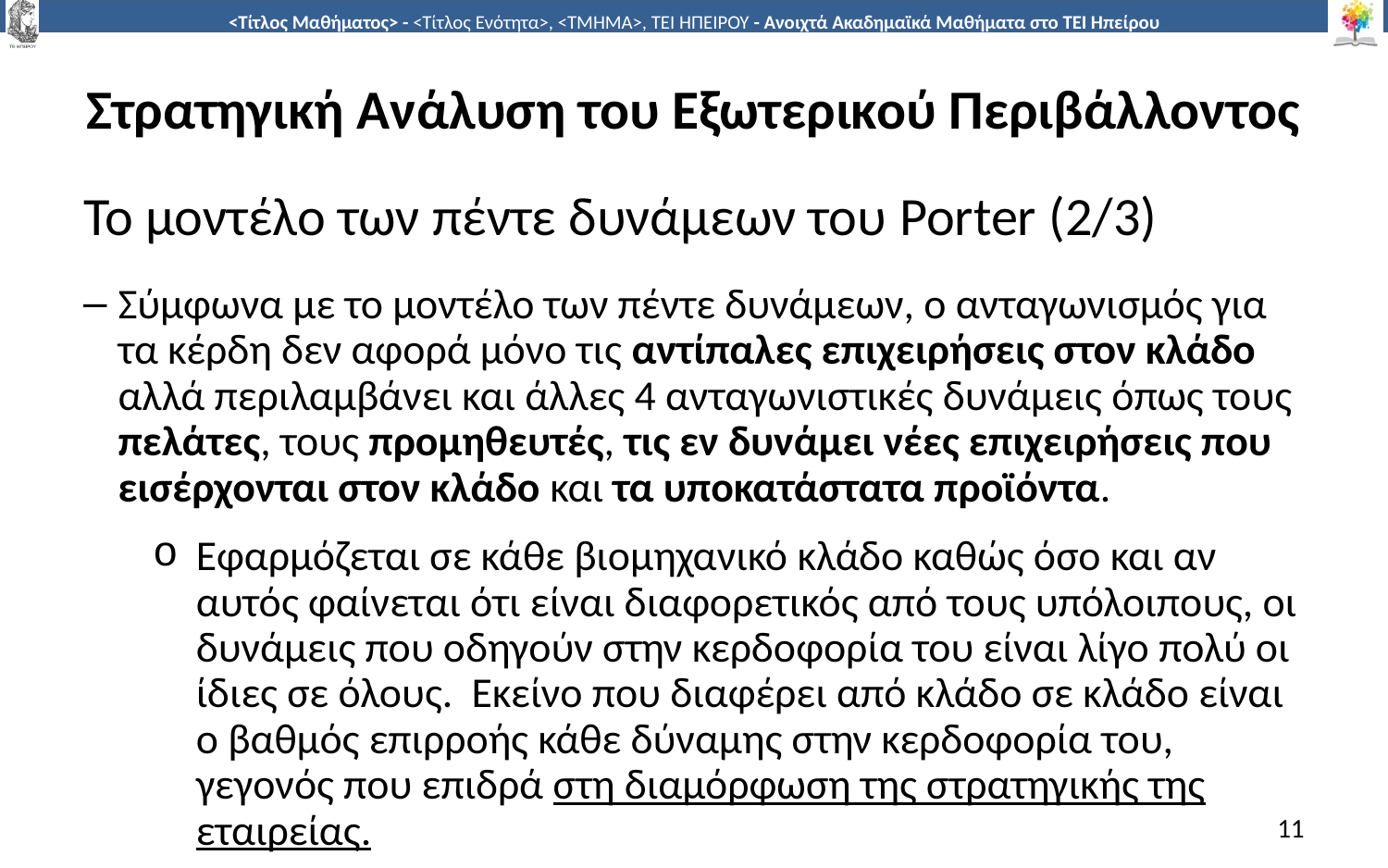

# Στρατηγική Ανάλυση του Εξωτερικού Περιβάλλοντος
Το μοντέλο των πέντε δυνάμεων του Porter (2/3)
Σύμφωνα με το μοντέλο των πέντε δυνάμεων, ο ανταγωνισμός για τα κέρδη δεν αφορά μόνο τις αντίπαλες επιχειρήσεις στον κλάδο  αλλά περιλαμβάνει και άλλες 4 ανταγωνιστικές δυνάμεις όπως τους πελάτες, τους προμηθευτές, τις εν δυνάμει νέες επιχειρήσεις που εισέρχονται στον κλάδο και τα υποκατάστατα προϊόντα.
Εφαρμόζεται σε κάθε βιομηχανικό κλάδο καθώς όσο και αν αυτός φαίνεται ότι είναι διαφορετικός από τους υπόλοιπους, οι δυνάμεις που οδηγούν στην κερδοφορία του είναι λίγο πολύ οι ίδιες σε όλους.  Εκείνο που διαφέρει από κλάδο σε κλάδο είναι ο βαθμός επιρροής κάθε δύναμης στην κερδοφορία του, γεγονός που επιδρά στη διαμόρφωση της στρατηγικής της εταιρείας.

11